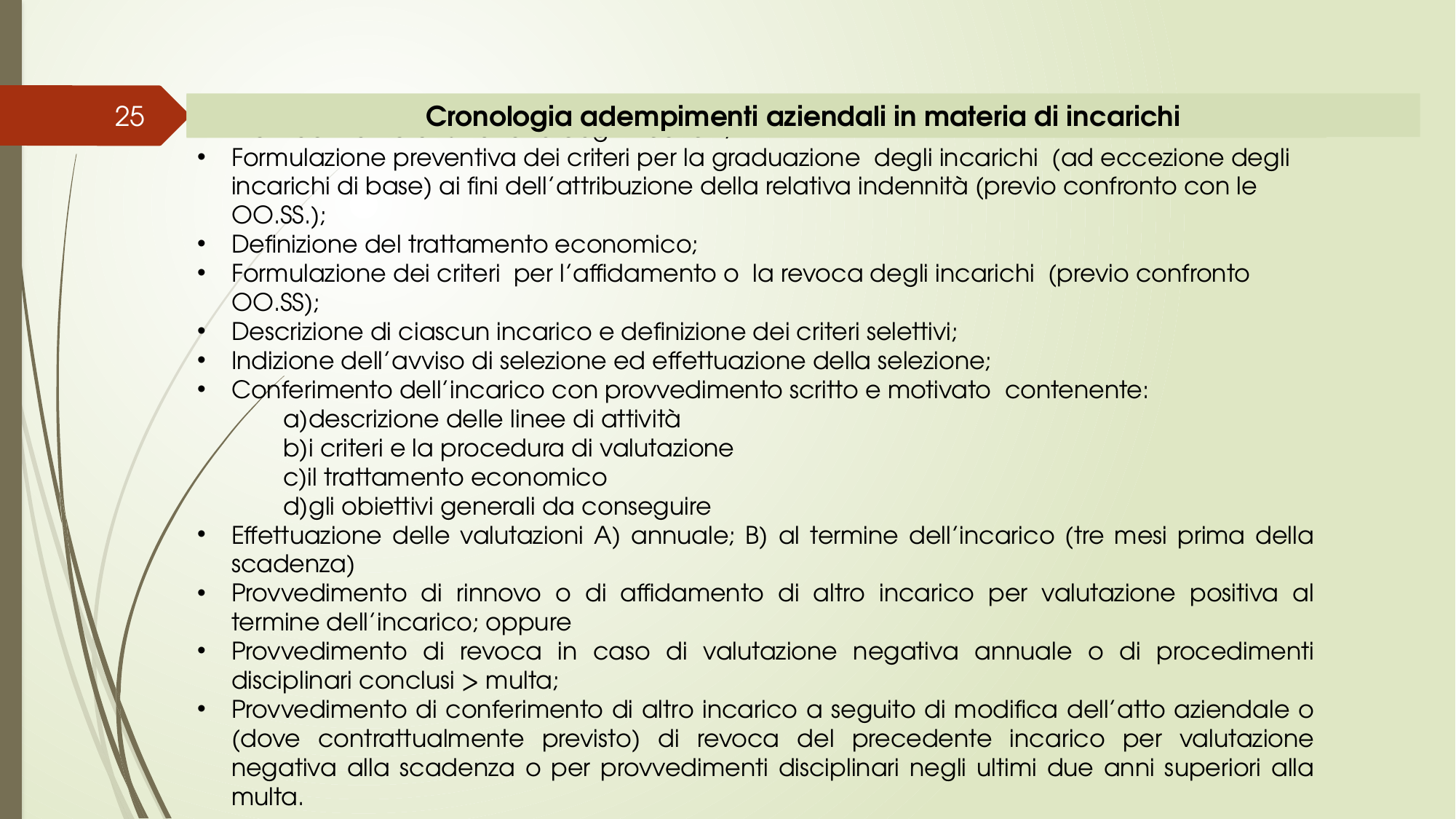

Cronologia adempimenti aziendali in materia di incarichi
25
Cronologia adempimenti aziendali in materia di incarichi
Provvedimento di istituzione degli incarichi;
Formulazione preventiva dei criteri per la graduazione  degli incarichi  (ad eccezione degli incarichi di base) ai fini dell’attribuzione della relativa indennità (previo confronto con le OO.SS.);
Definizione del trattamento economico;
Formulazione dei criteri  per l’affidamento o  la revoca degli incarichi  (previo confronto OO.SS);
Descrizione di ciascun incarico e definizione dei criteri selettivi;
Indizione dell’avviso di selezione ed effettuazione della selezione;
Conferimento dell’incarico con provvedimento scritto e motivato  contenente:
descrizione delle linee di attività
i criteri e la procedura di valutazione
il trattamento economico
gli obiettivi generali da conseguire
Effettuazione delle valutazioni A) annuale; B) al termine dell’incarico (tre mesi prima della scadenza)
Provvedimento di rinnovo o di affidamento di altro incarico per valutazione positiva al termine dell’incarico; oppure
Provvedimento di revoca in caso di valutazione negativa annuale o di procedimenti disciplinari conclusi > multa;
Provvedimento di conferimento di altro incarico a seguito di modifica dell’atto aziendale o (dove contrattualmente previsto) di revoca del precedente incarico per valutazione negativa alla scadenza o per provvedimenti disciplinari negli ultimi due anni superiori alla multa.